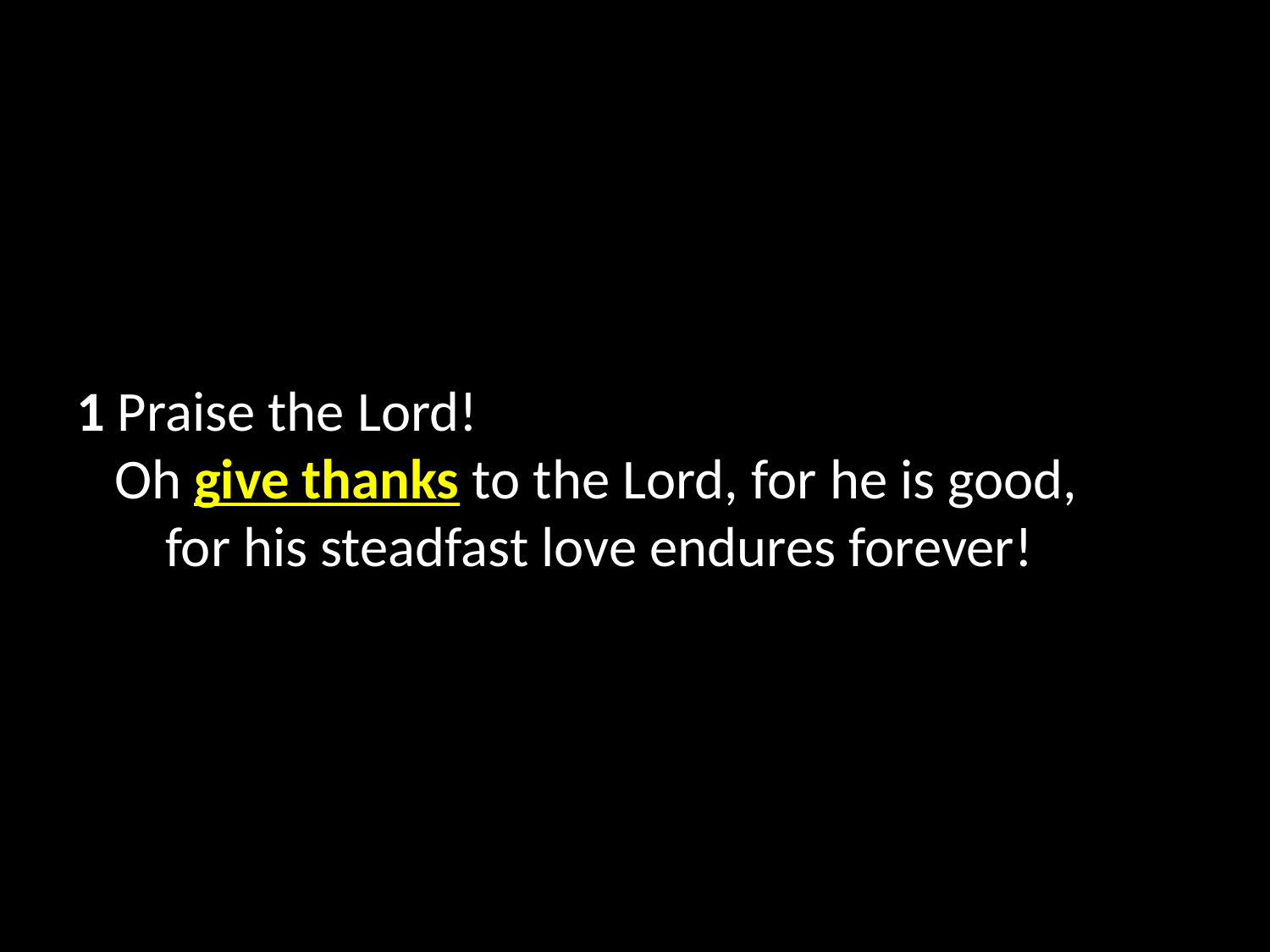

1 Praise the Lord!
   Oh give thanks to the Lord, for he is good,
       for his steadfast love endures forever!